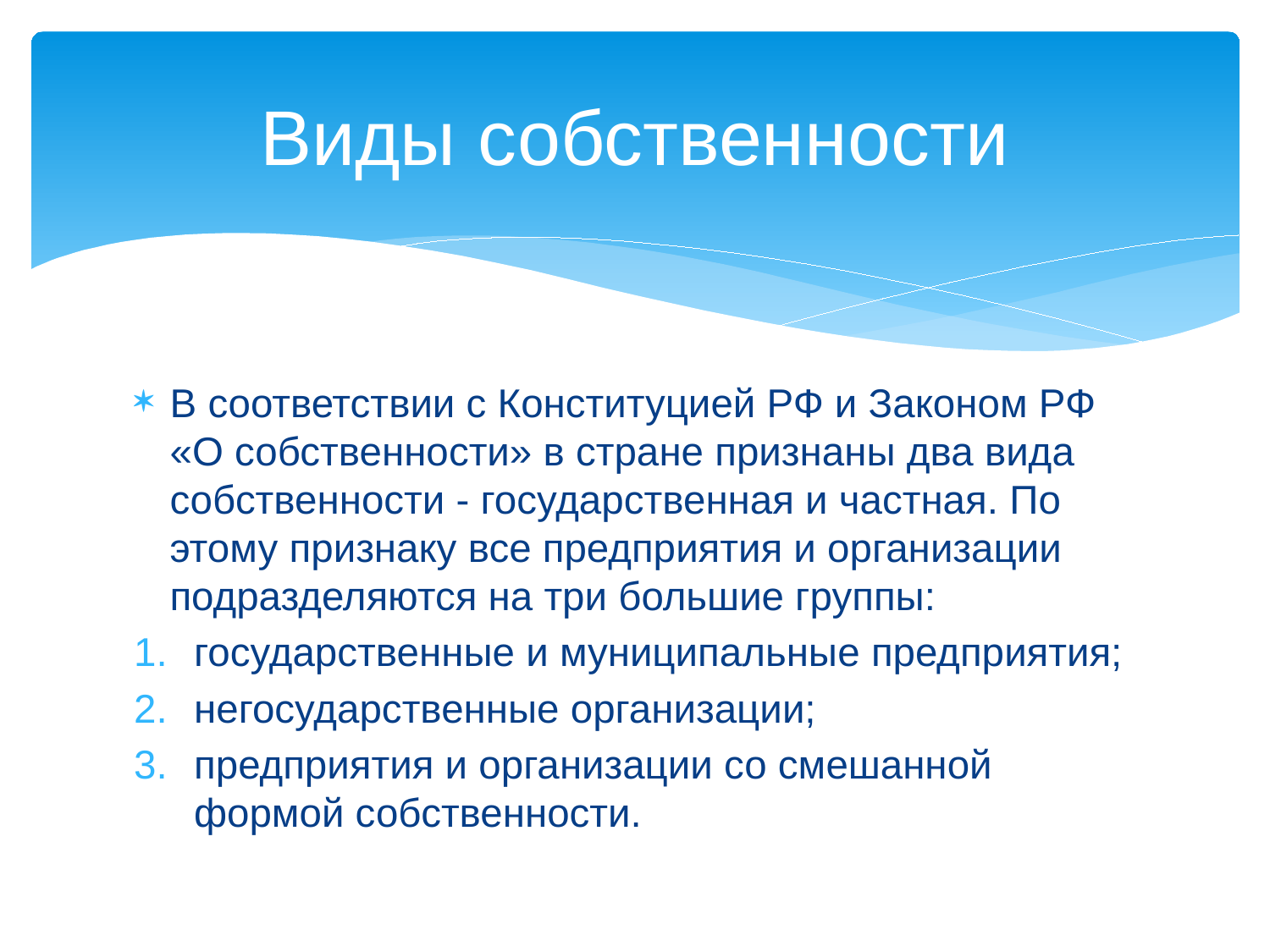

# Виды собственности
В соответствии с Конституцией РФ и Законом РФ «О собственности» в стране признаны два вида собственности - государственная и частная. По этому признаку все предприятия и организации подразделяются на три большие группы:
государственные и муниципальные предприятия;
негосударственные организации;
предприятия и организации со смешанной формой собственности.